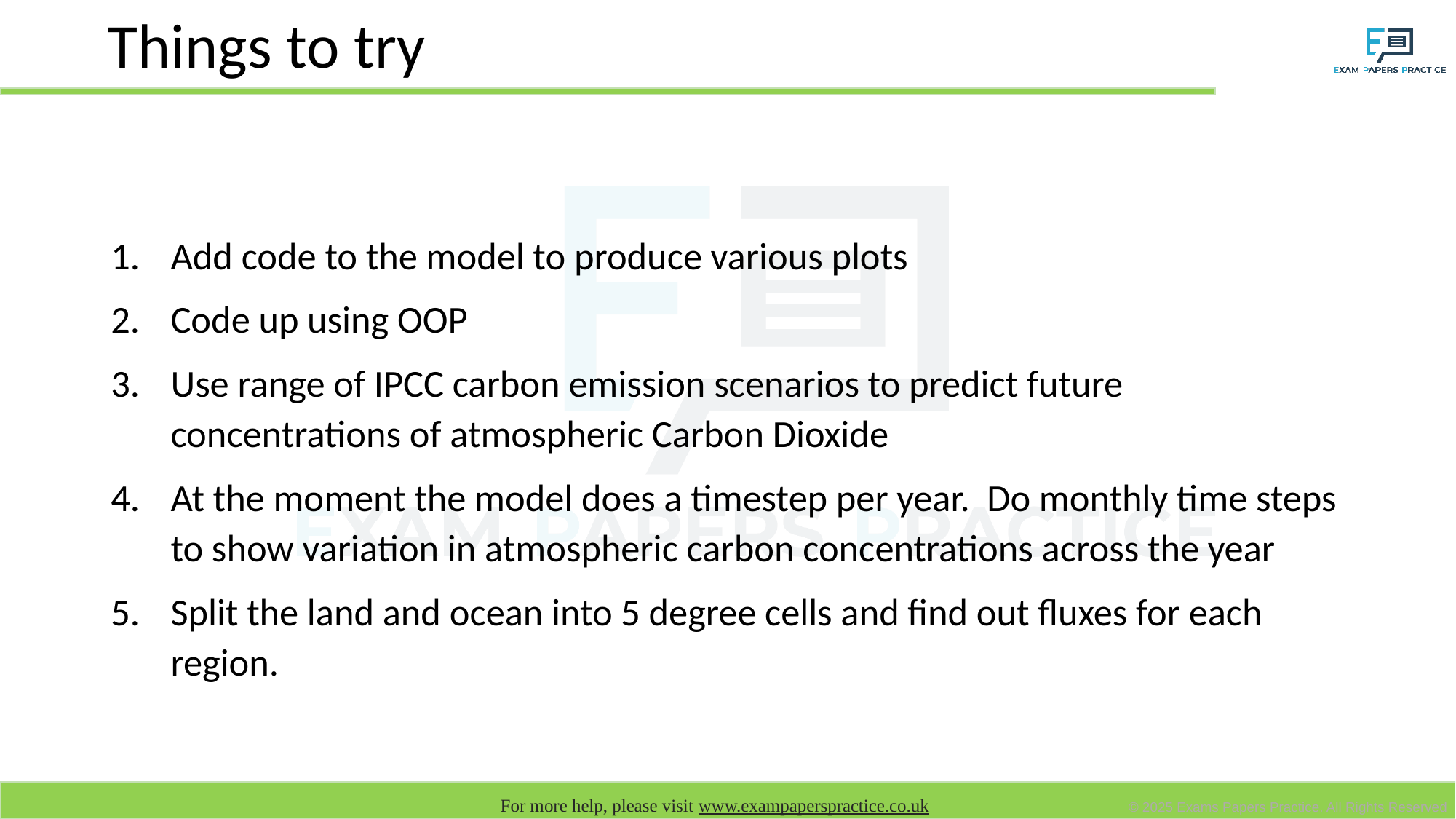

# Things to try
Add code to the model to produce various plots
Code up using OOP
Use range of IPCC carbon emission scenarios to predict future concentrations of atmospheric Carbon Dioxide
At the moment the model does a timestep per year.  Do monthly time steps to show variation in atmospheric carbon concentrations across the year
Split the land and ocean into 5 degree cells and find out fluxes for each region.